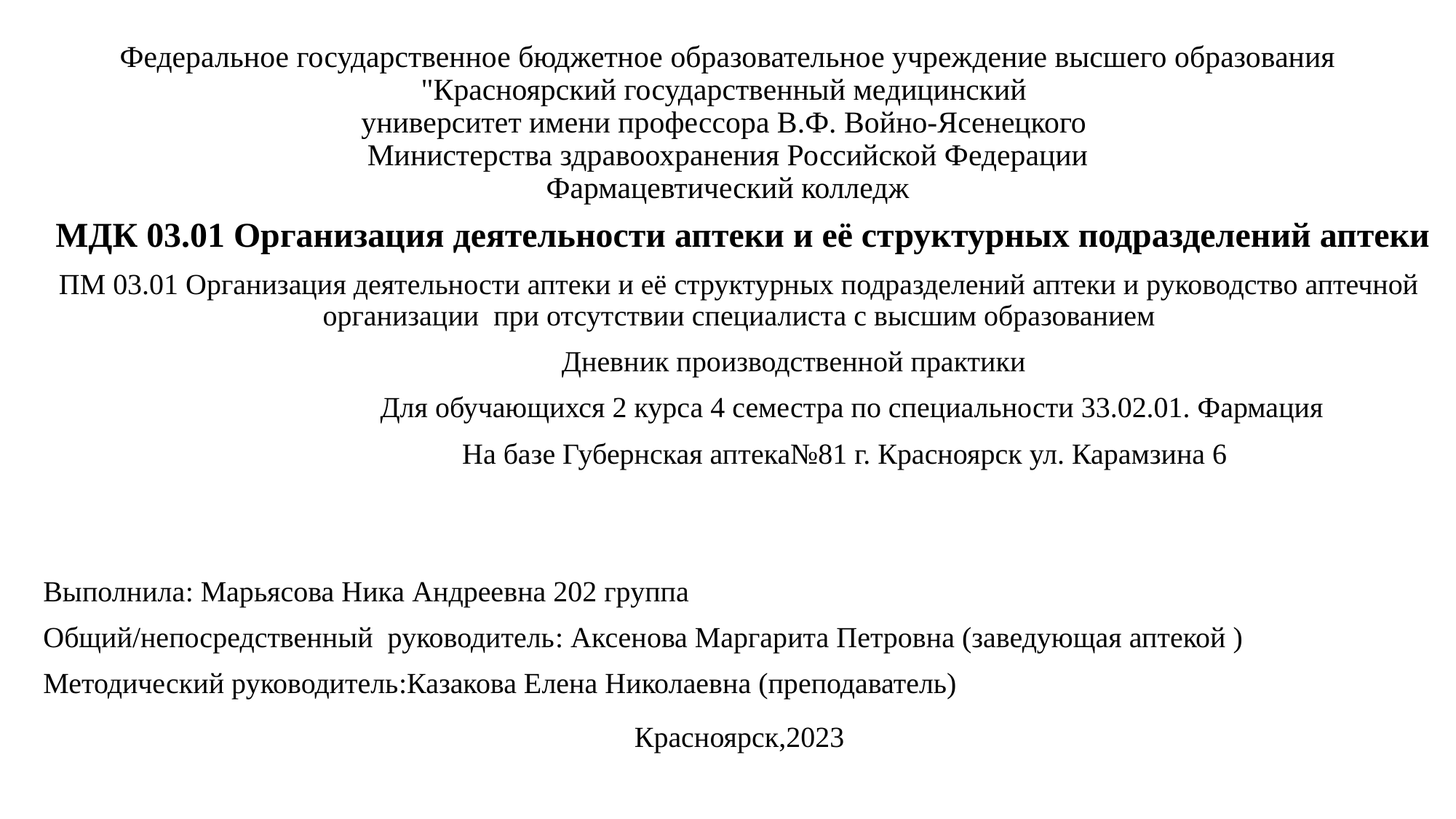

# Федеральное государственное бюджетное образовательное учреждение высшего образования "Красноярский государственный медицинский университет имени профессора В.Ф. Войно-Ясенецкого Министерства здравоохранения Российской Федерации Фармацевтический колледж
 МДК 03.01 Организация деятельности аптеки и её структурных подразделений аптеки
ПМ 03.01 Организация деятельности аптеки и её структурных подразделений аптеки и руководство аптечной организации  при отсутствии специалиста с высшим образованием
                Дневник производственной практики
                               Для обучающихся 2 курса 4 семестра по специальности 33.02.01. Фармация
                             На базе Губернская аптека№81 г. Красноярск ул. Карамзина 6

Выполнила: Марьясова Ника Андреевна 202 группа
Общий/непосредственный  руководитель: Аксенова Маргарита Петровна (заведующая аптекой )
Методический руководитель:Казакова Елена Николаевна (преподаватель)
Красноярск,2023

1